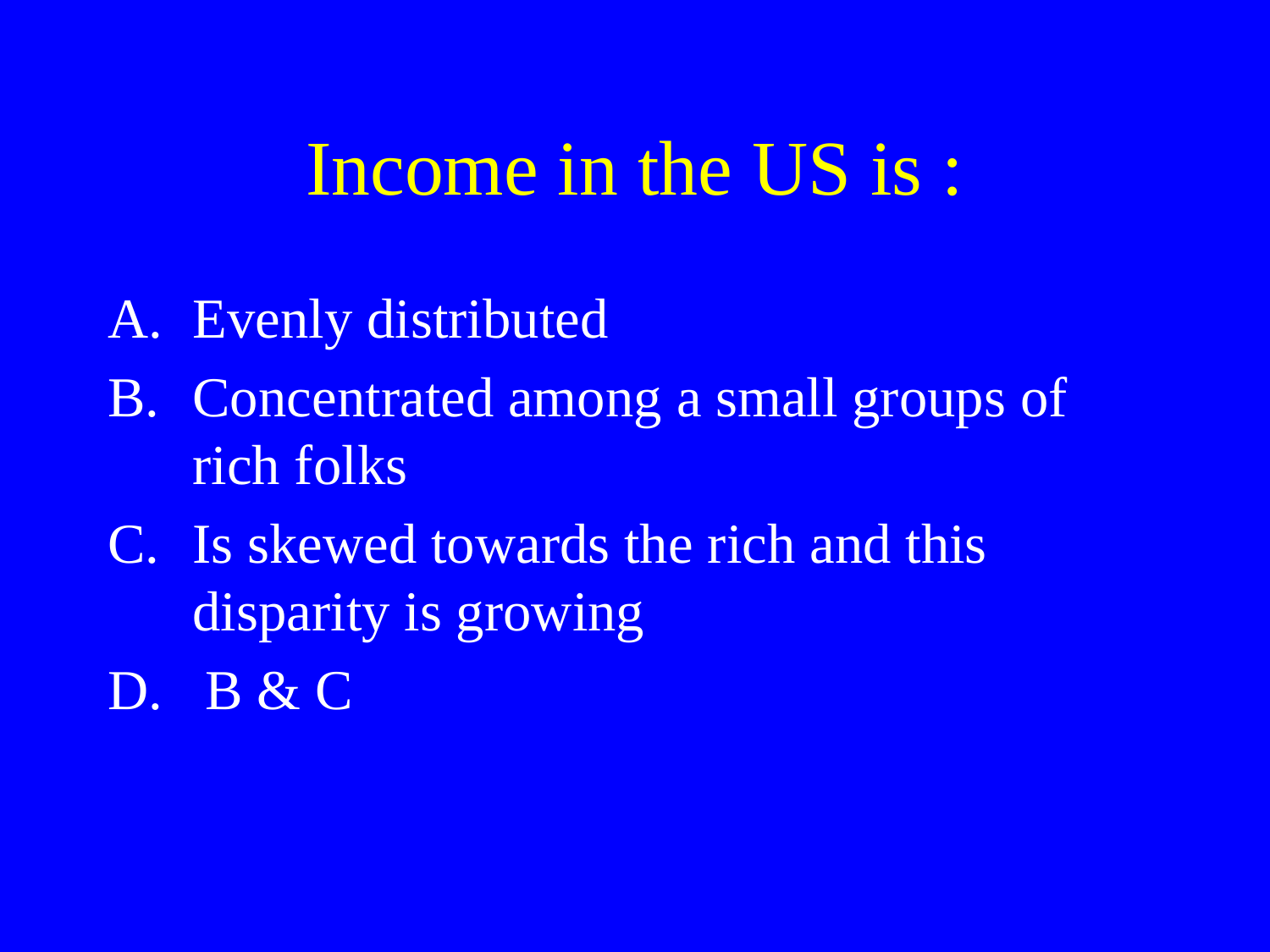

# Income in the US is :
Evenly distributed
Concentrated among a small groups of rich folks
Is skewed towards the rich and this disparity is growing
D.   B & C